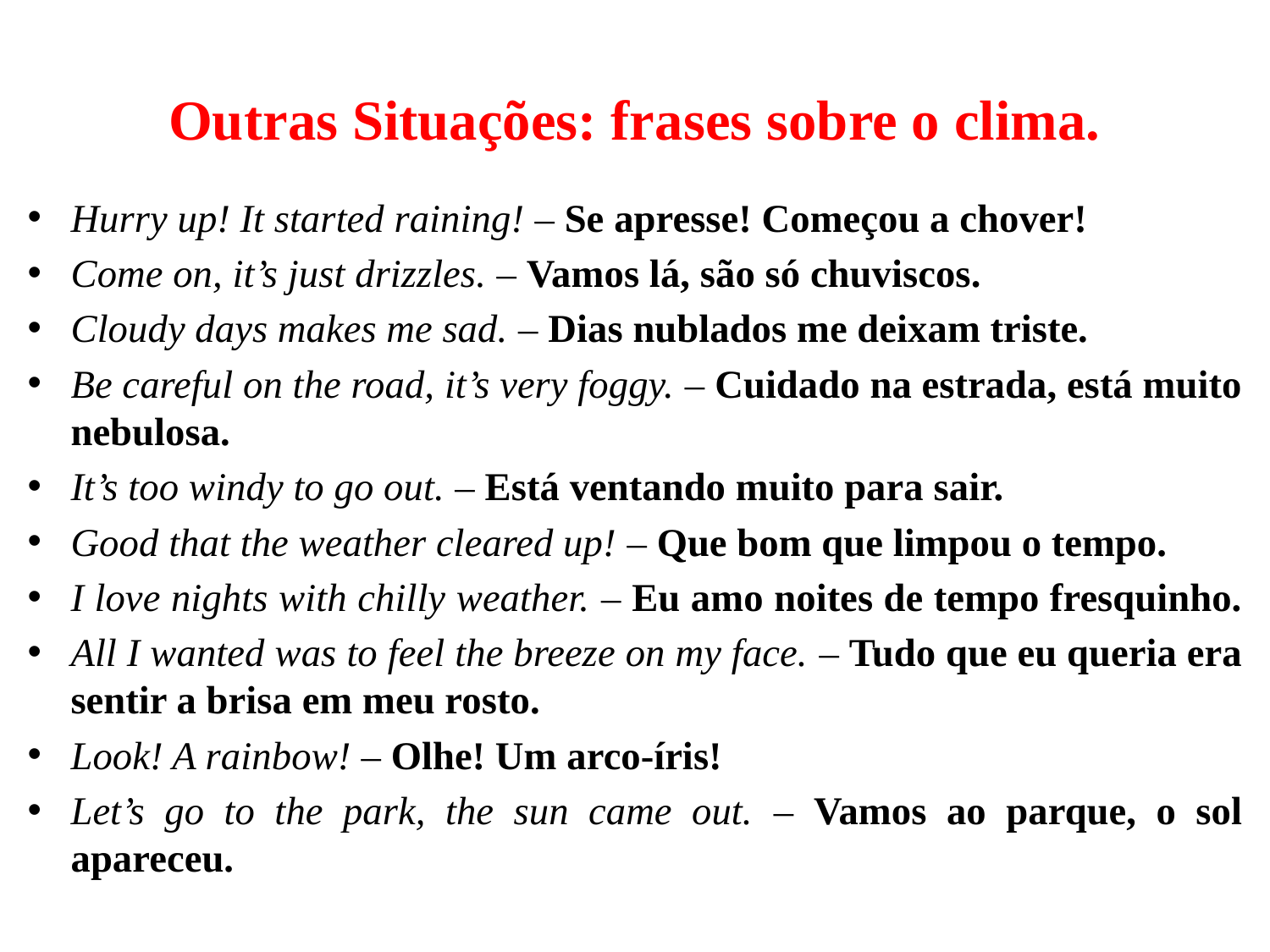

# Outras Situações: frases sobre o clima.
Hurry up! It started raining! – Se apresse! Começou a chover!
Come on, it’s just drizzles. – Vamos lá, são só chuviscos.
Cloudy days makes me sad. – Dias nublados me deixam triste.
Be careful on the road, it’s very foggy. – Cuidado na estrada, está muito nebulosa.
It’s too windy to go out. – Está ventando muito para sair.
Good that the weather cleared up! – Que bom que limpou o tempo.
I love nights with chilly weather. – Eu amo noites de tempo fresquinho.
All I wanted was to feel the breeze on my face. – Tudo que eu queria era sentir a brisa em meu rosto.
Look! A rainbow! – Olhe! Um arco-íris!
Let’s go to the park, the sun came out. – Vamos ao parque, o sol apareceu.